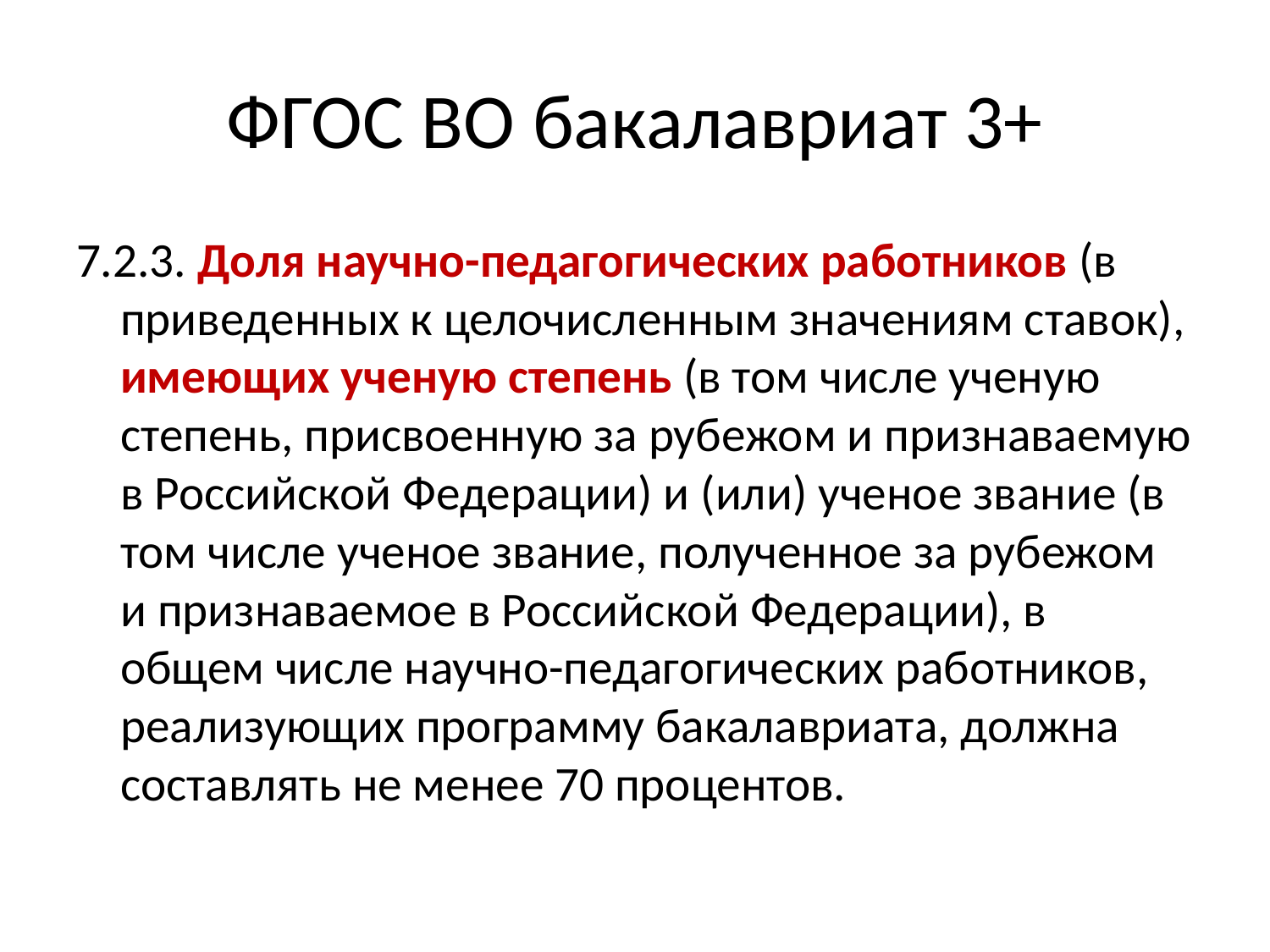

# ФГОС ВО бакалавриат 3+
7.2.3. Доля научно-педагогических работников (в приведенных к целочисленным значениям ставок), имеющих ученую степень (в том числе ученую степень, присвоенную за рубежом и признаваемую в Российской Федерации) и (или) ученое звание (в том числе ученое звание, полученное за рубежом и признаваемое в Российской Федерации), в общем числе научно-педагогических работников, реализующих программу бакалавриата, должна составлять не менее 70 процентов.